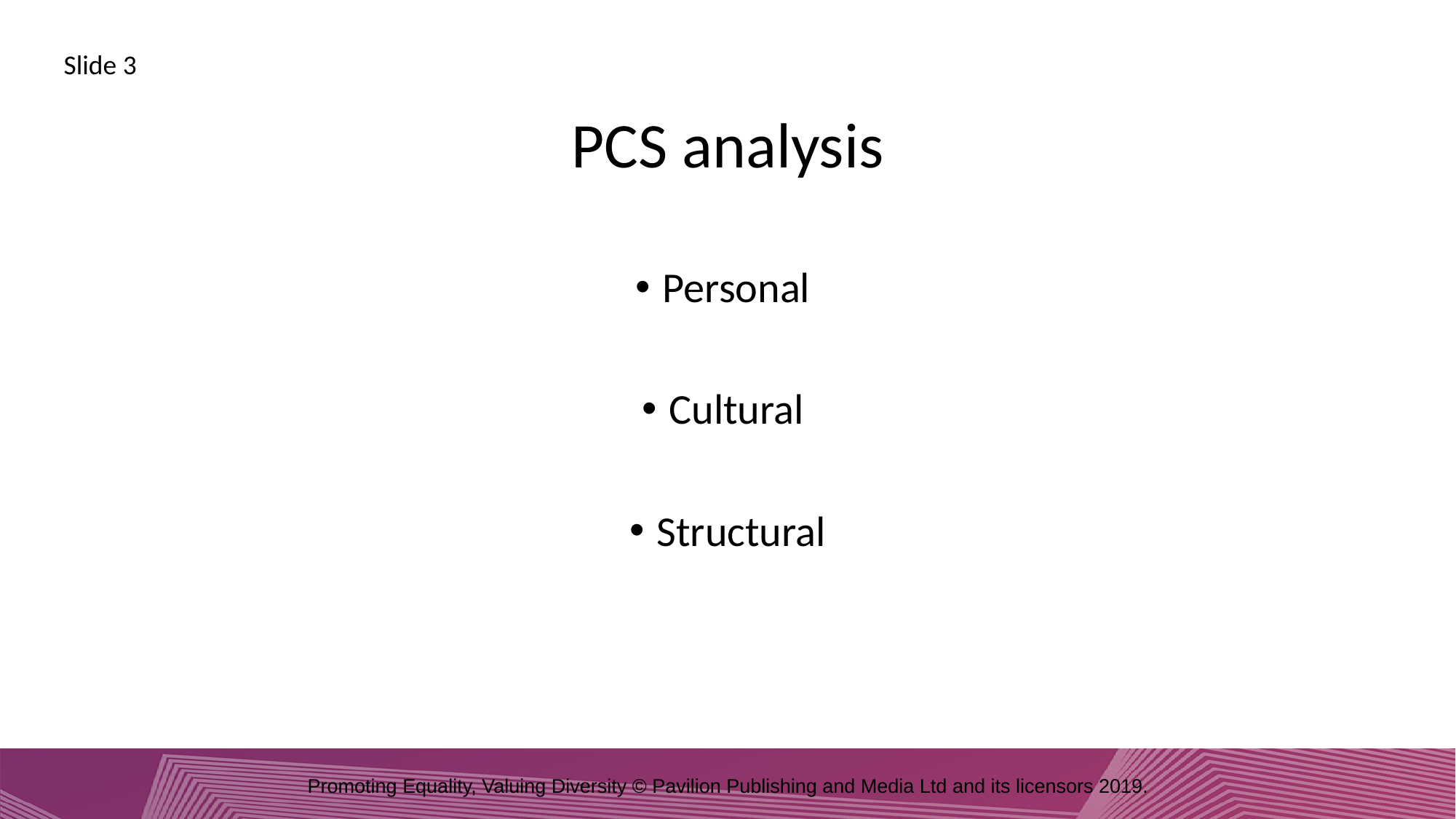

Slide 3
# PCS analysis
Personal

Cultural

Structural